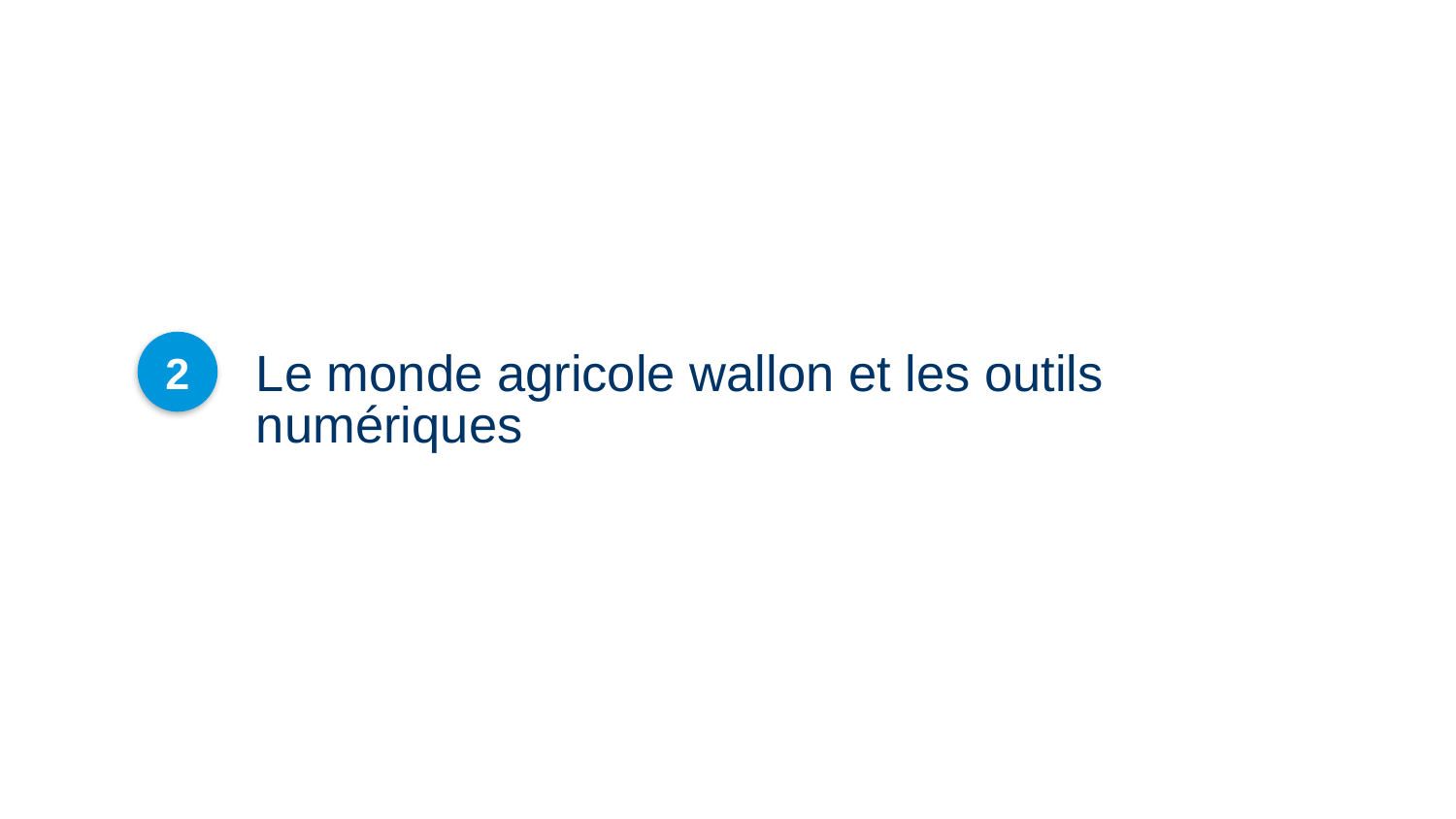

2
# Le monde agricole wallon et les outils numériques